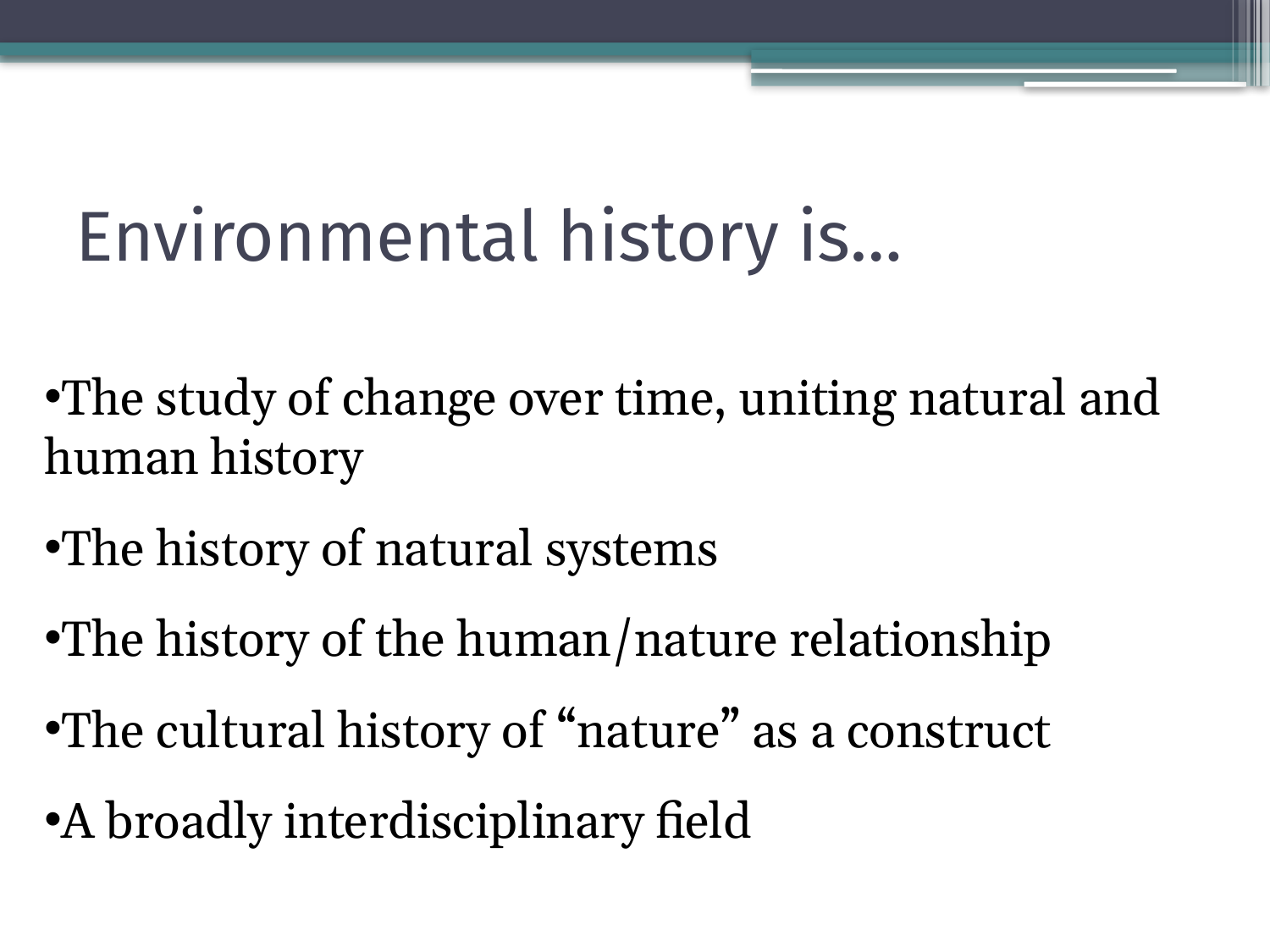

# Environmental history is…
The study of change over time, uniting natural and human history
The history of natural systems
The history of the human/nature relationship
The cultural history of “nature” as a construct
A broadly interdisciplinary field